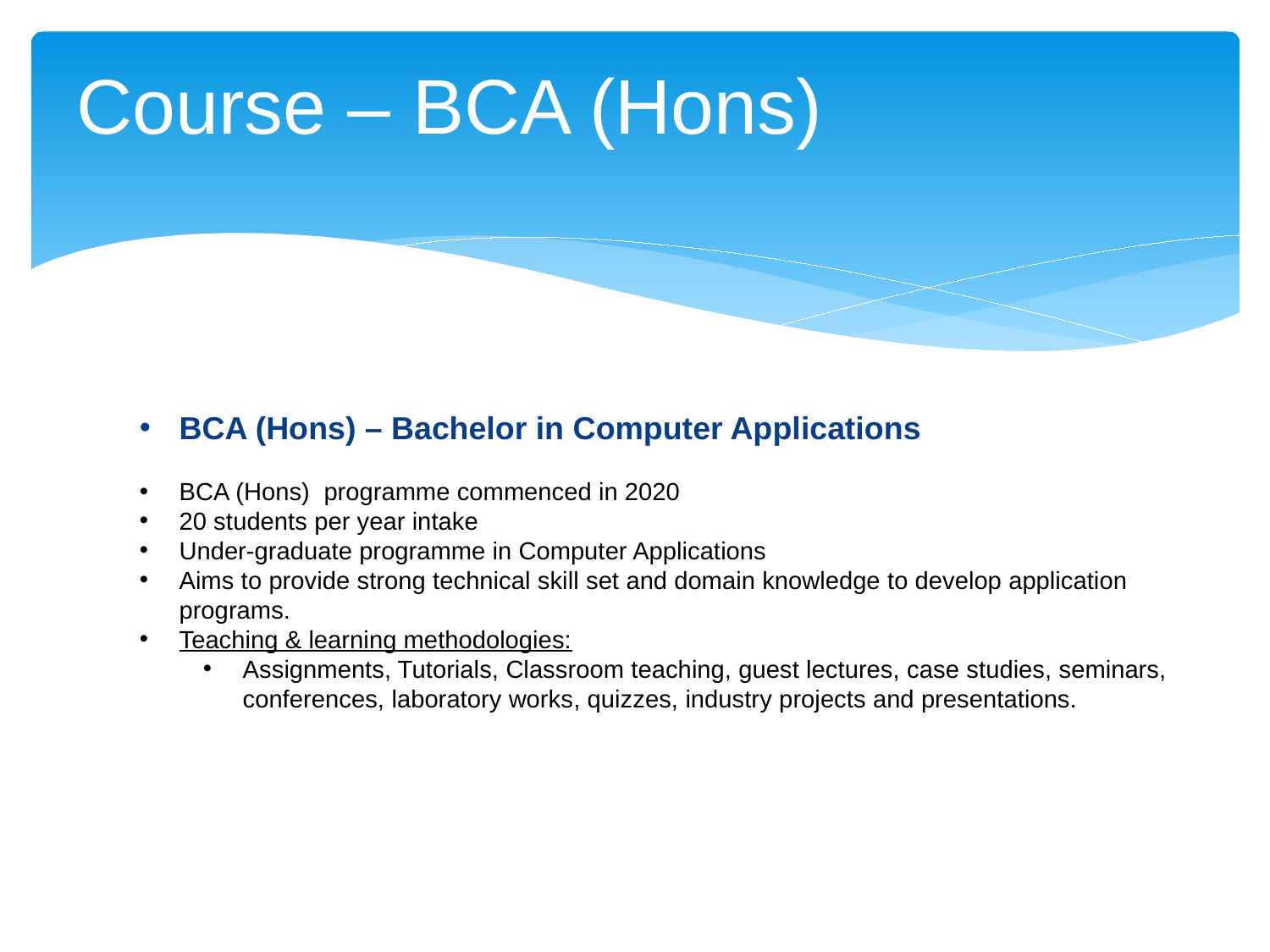

# Course – BCA (Hons)
BCA (Hons) – Bachelor in Computer Applications

BCA (Hons)  programme commenced in 2020
20 students per year intake
Under-graduate programme in Computer Applications
Aims to provide strong technical skill set and domain knowledge to develop application programs.
Teaching & learning methodologies:
Assignments, Tutorials, Classroom teaching, guest lectures, case studies, seminars, conferences, laboratory works, quizzes, industry projects and presentations.